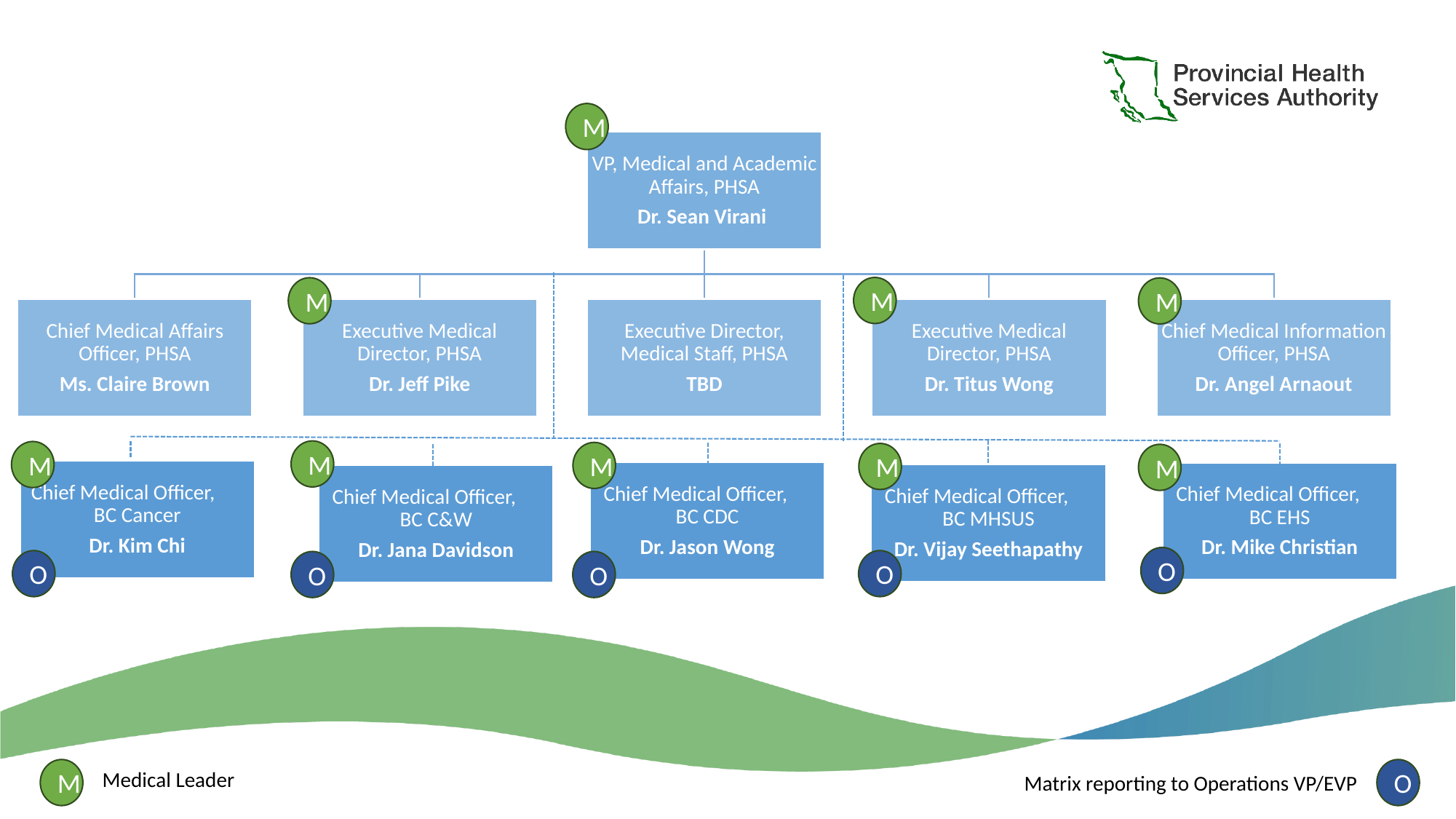

VP, Medical and Academic Affairs, PHSA
Dr. Sean Virani
Chief Medical Affairs Officer, PHSA
Ms. Claire Brown
Executive Medical Director, PHSA
Dr. Jeff Pike
Executive Director, Medical Staff, PHSA
TBD
Executive Medical Director, PHSA
Dr. Titus Wong
Chief Medical Information Officer, PHSA
Dr. Angel Arnaout
M
M
M
M
M
M
M
M
M

Chief Medical Officer,       BC Cancer
Dr. Kim Chi

Chief Medical Officer,      BC CDC
Dr. Jason Wong

Chief Medical Officer,      BC EHS
Dr. Mike Christian

Chief Medical Officer,      BC MHSUS
Dr. Vijay Seethapathy

Chief Medical Officer,      BC C&W
Dr. Jana Davidson
O
O
O
O
O
M
O
Medical Leader
Matrix reporting to Operations VP/EVP